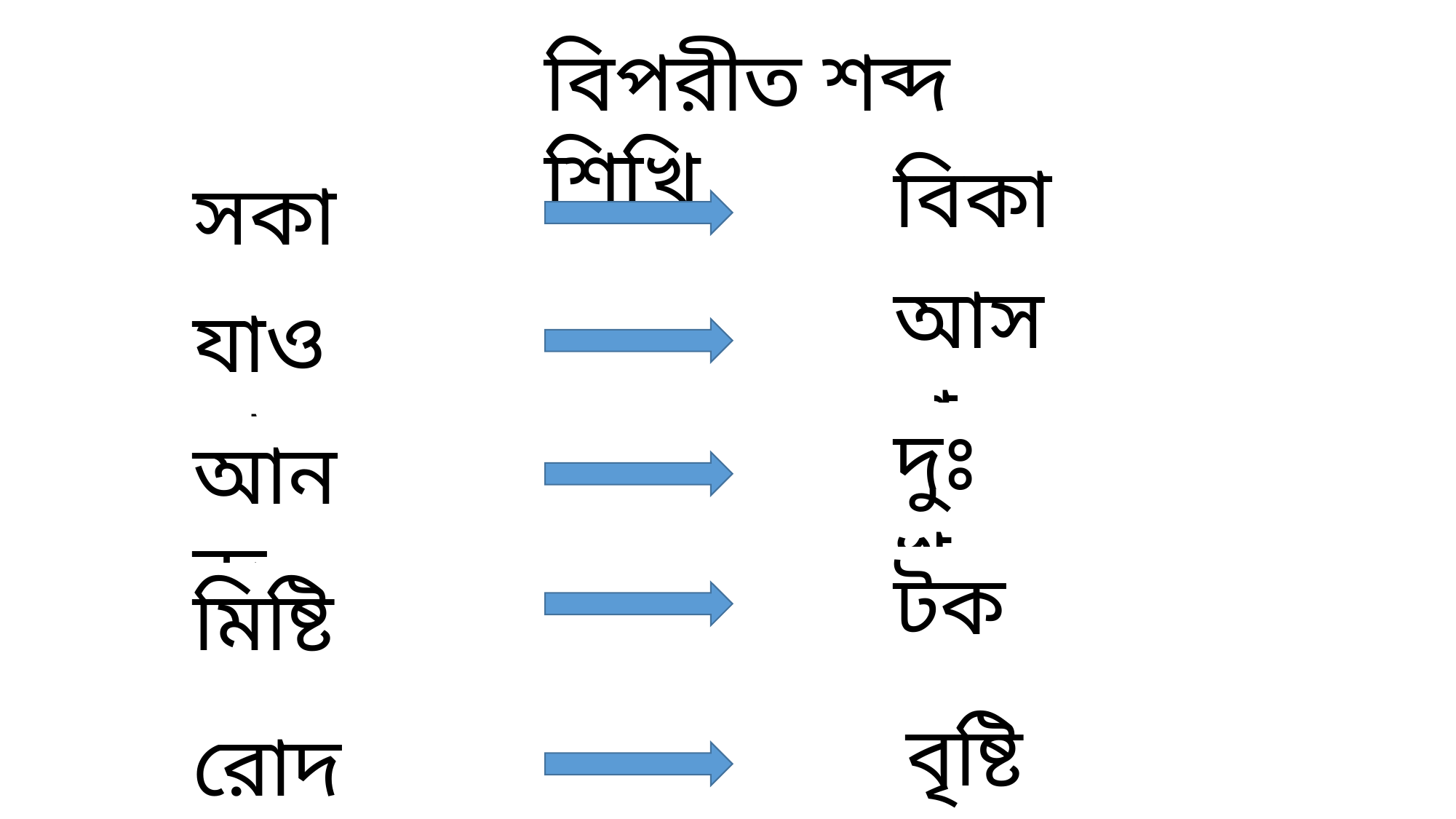

বিপরীত শব্দ শিখি
বিকাল
সকাল

আসা
যাওয়া

দুঃখ
আনন্দ

টক
মিষ্টি

বৃষ্টি
রোদ